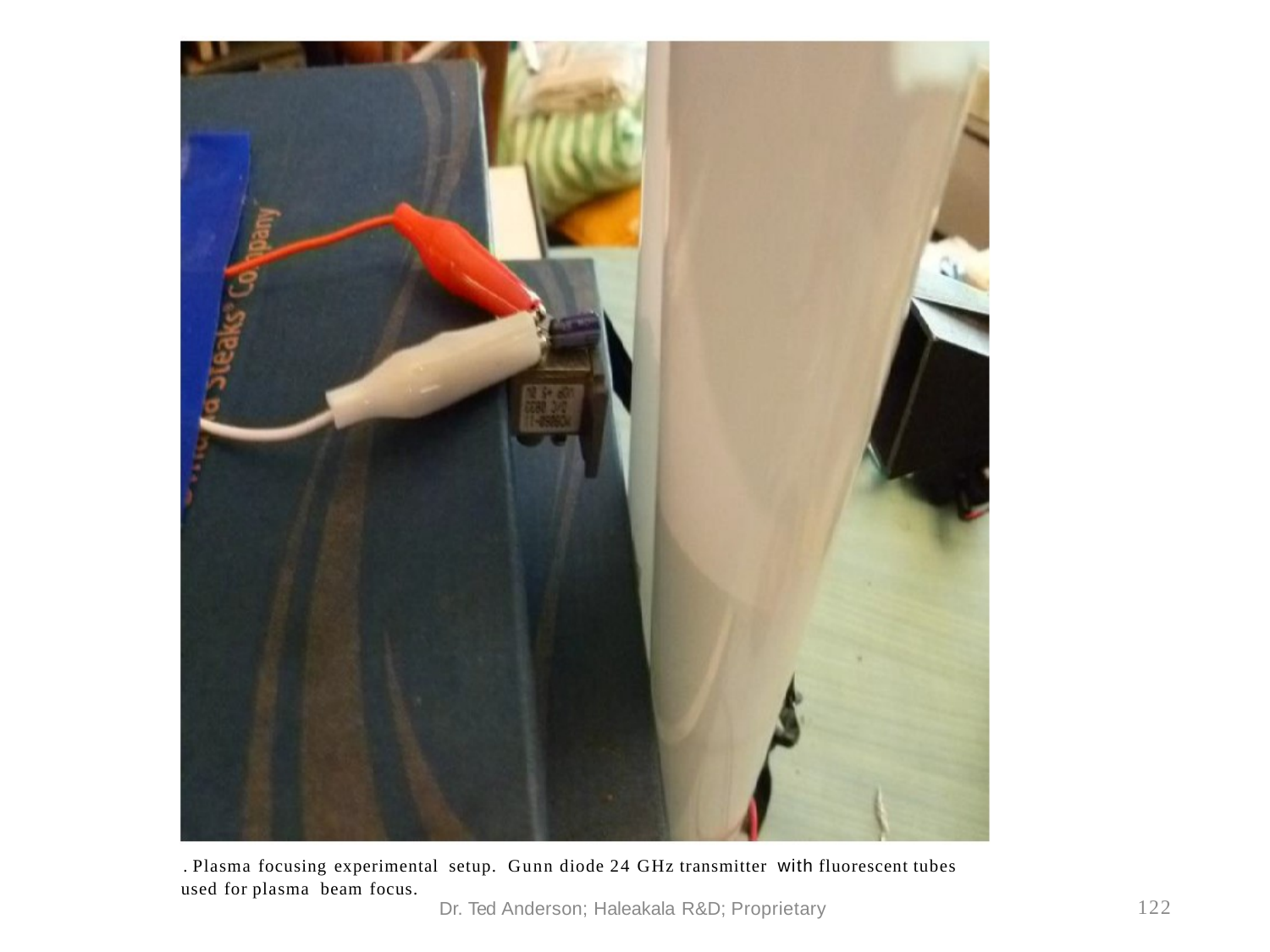

. Plasma focusing experimental  setup.  Gunn diode 24 GHz transmitter  with fluorescent tubes
used for plasma  beam focus.
122
Dr. Ted Anderson; Haleakala R&D; Proprietary